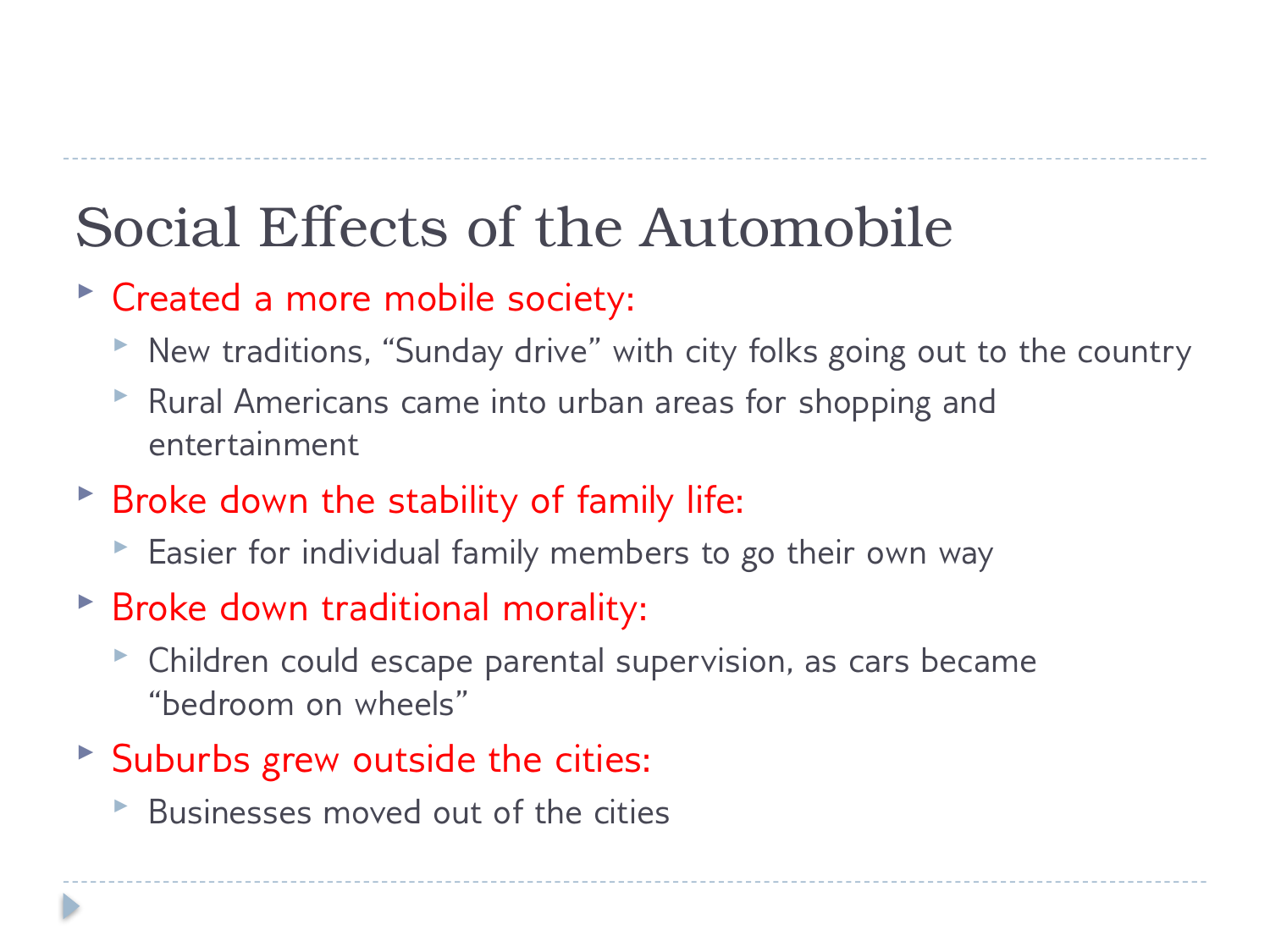

# Social Effects of the Automobile
Created a more mobile society:
New traditions, “Sunday drive” with city folks going out to the country
Rural Americans came into urban areas for shopping and entertainment
Broke down the stability of family life:
Easier for individual family members to go their own way
Broke down traditional morality:
Children could escape parental supervision, as cars became “bedroom on wheels”
Suburbs grew outside the cities:
Businesses moved out of the cities